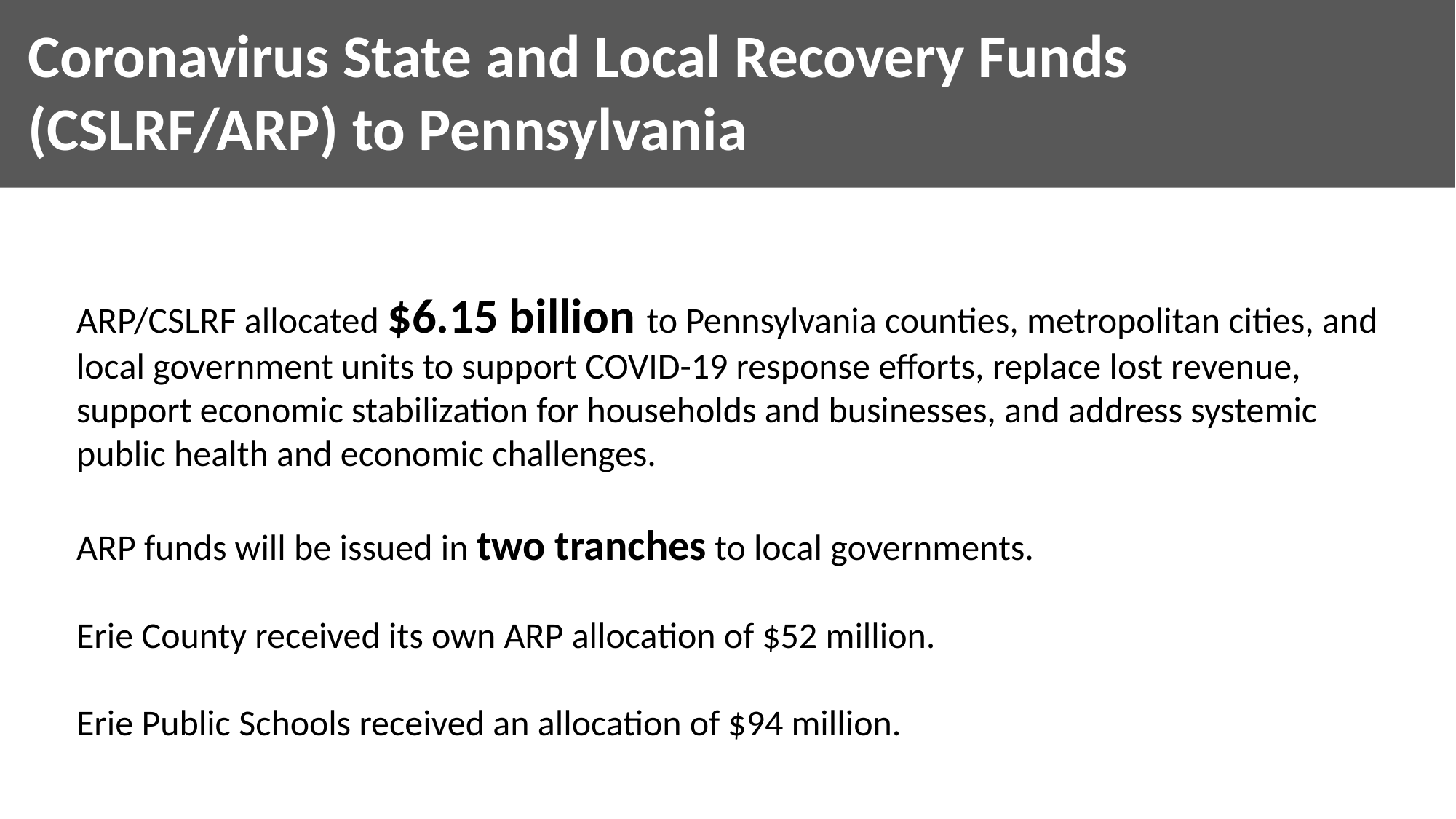

# Coronavirus State and Local Recovery Funds (CSLRF/ARP) to Pennsylvania
ARP/CSLRF allocated $6.15 billion to Pennsylvania counties, metropolitan cities, and local government units to support COVID-19 response efforts, replace lost revenue, support economic stabilization for households and businesses, and address systemic public health and economic challenges.

ARP funds will be issued in two tranches to local governments.

Erie County received its own ARP allocation of $52 million.

Erie Public Schools received an allocation of $94 million.